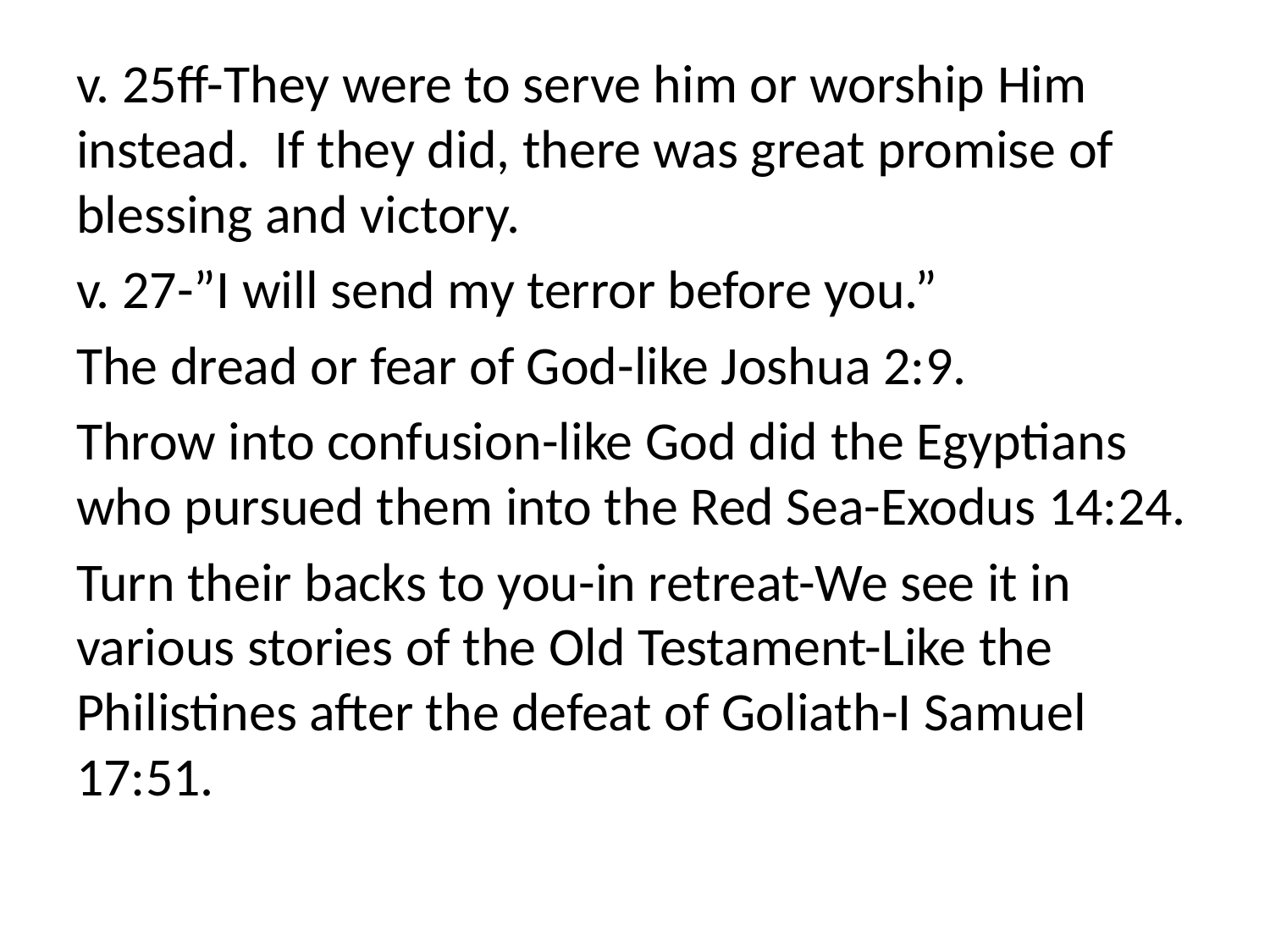

v. 25ff-They were to serve him or worship Him instead.  If they did, there was great promise of blessing and victory.
v. 27-”I will send my terror before you.”
The dread or fear of God-like Joshua 2:9.
Throw into confusion-like God did the Egyptians who pursued them into the Red Sea-Exodus 14:24.
Turn their backs to you-in retreat-We see it in various stories of the Old Testament-Like the Philistines after the defeat of Goliath-I Samuel 17:51.